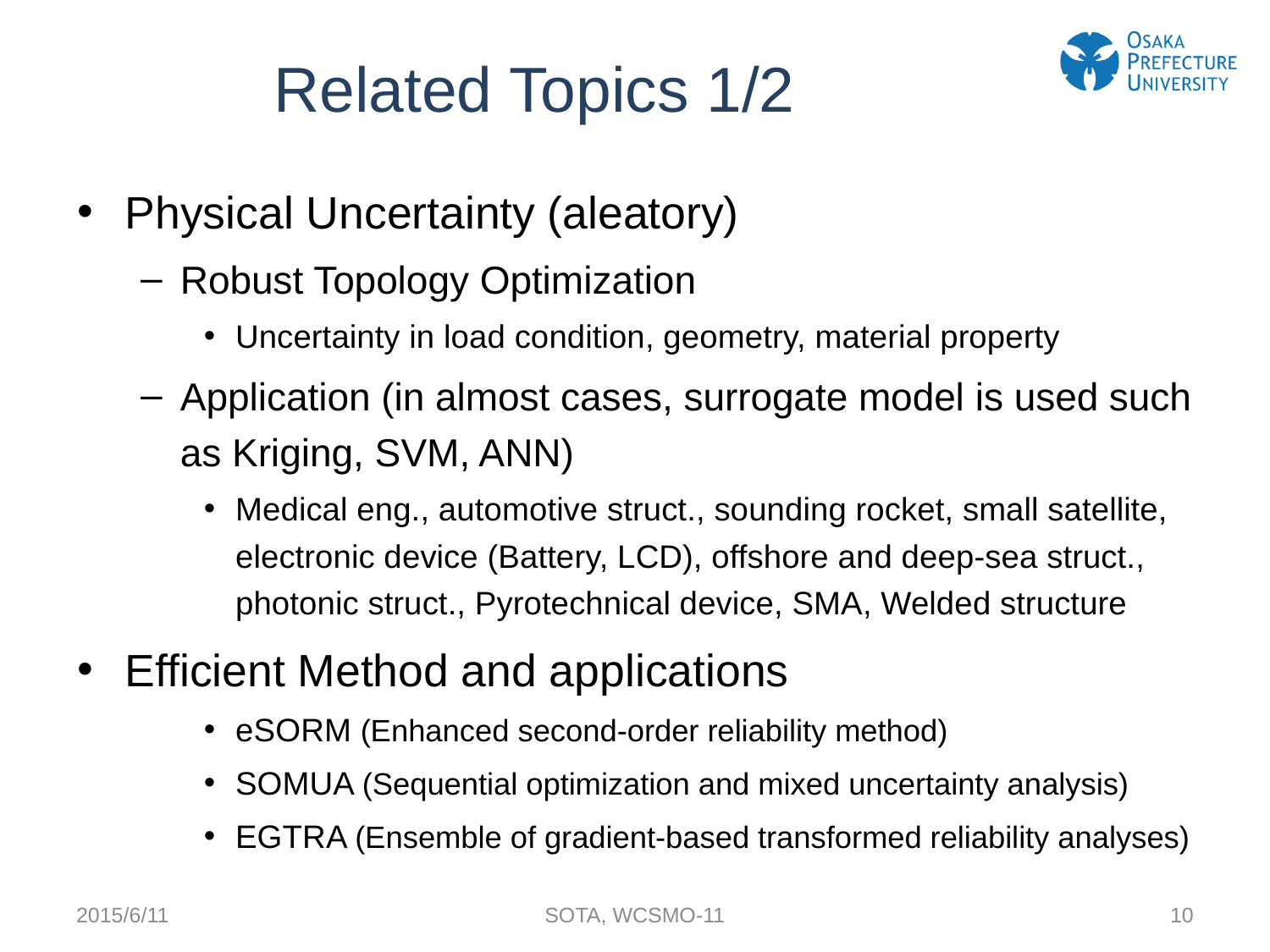

# Related Topics 1/2
Physical Uncertainty (aleatory)
Robust Topology Optimization
Uncertainty in load condition, geometry, material property
Application (in almost cases, surrogate model is used such as Kriging, SVM, ANN)
Medical eng., automotive struct., sounding rocket, small satellite, electronic device (Battery, LCD), offshore and deep-sea struct., photonic struct., Pyrotechnical device, SMA, Welded structure
Efficient Method and applications
eSORM (Enhanced second-order reliability method)
SOMUA (Sequential optimization and mixed uncertainty analysis)
EGTRA (Ensemble of gradient-based transformed reliability analyses)
2015/6/11
SOTA, WCSMO-11
10